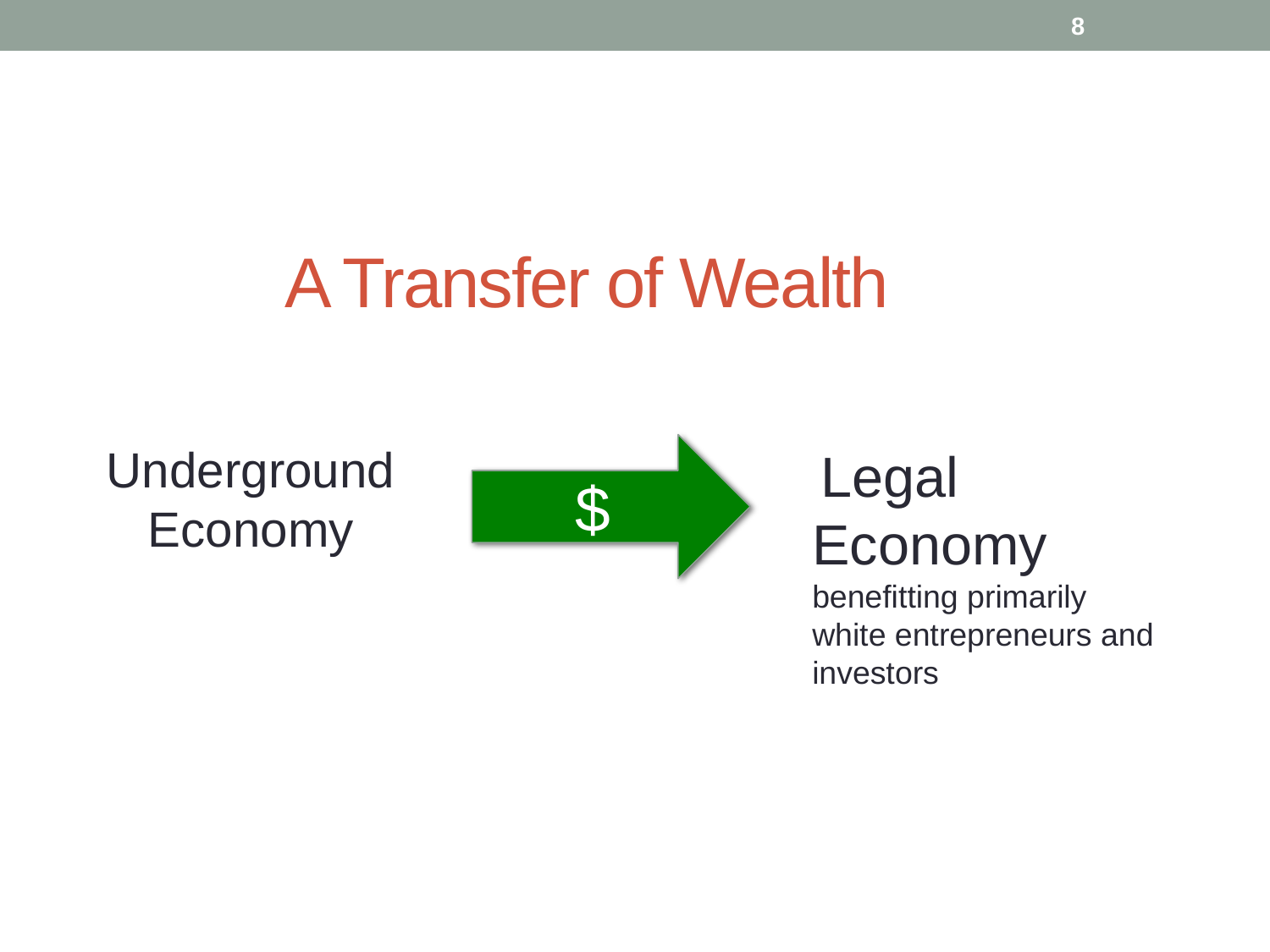

8
# A Transfer of Wealth

Underground Economy
 Legal Economy
benefitting primarily white entrepreneurs and investors
$